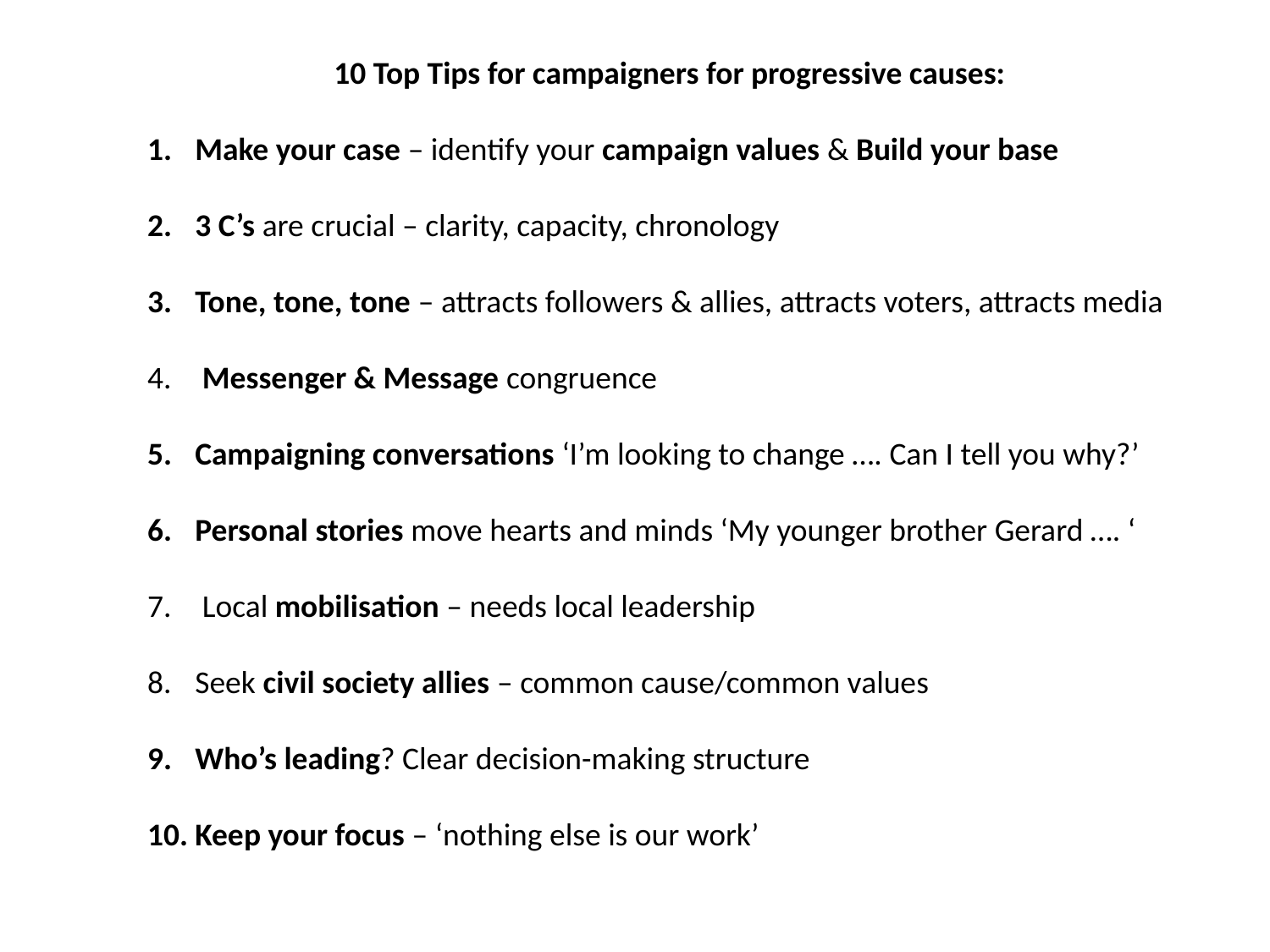

10 Top Tips for campaigners for progressive causes:

Make your case – identify your campaign values & Build your base

3 C’s are crucial – clarity, capacity, chronology

Tone, tone, tone – attracts followers & allies, attracts voters, attracts media

 Messenger & Message congruence

Campaigning conversations ‘I’m looking to change …. Can I tell you why?’

Personal stories move hearts and minds ‘My younger brother Gerard …. ‘

 Local mobilisation – needs local leadership

Seek civil society allies – common cause/common values

Who’s leading? Clear decision-making structure

Keep your focus – ‘nothing else is our work’